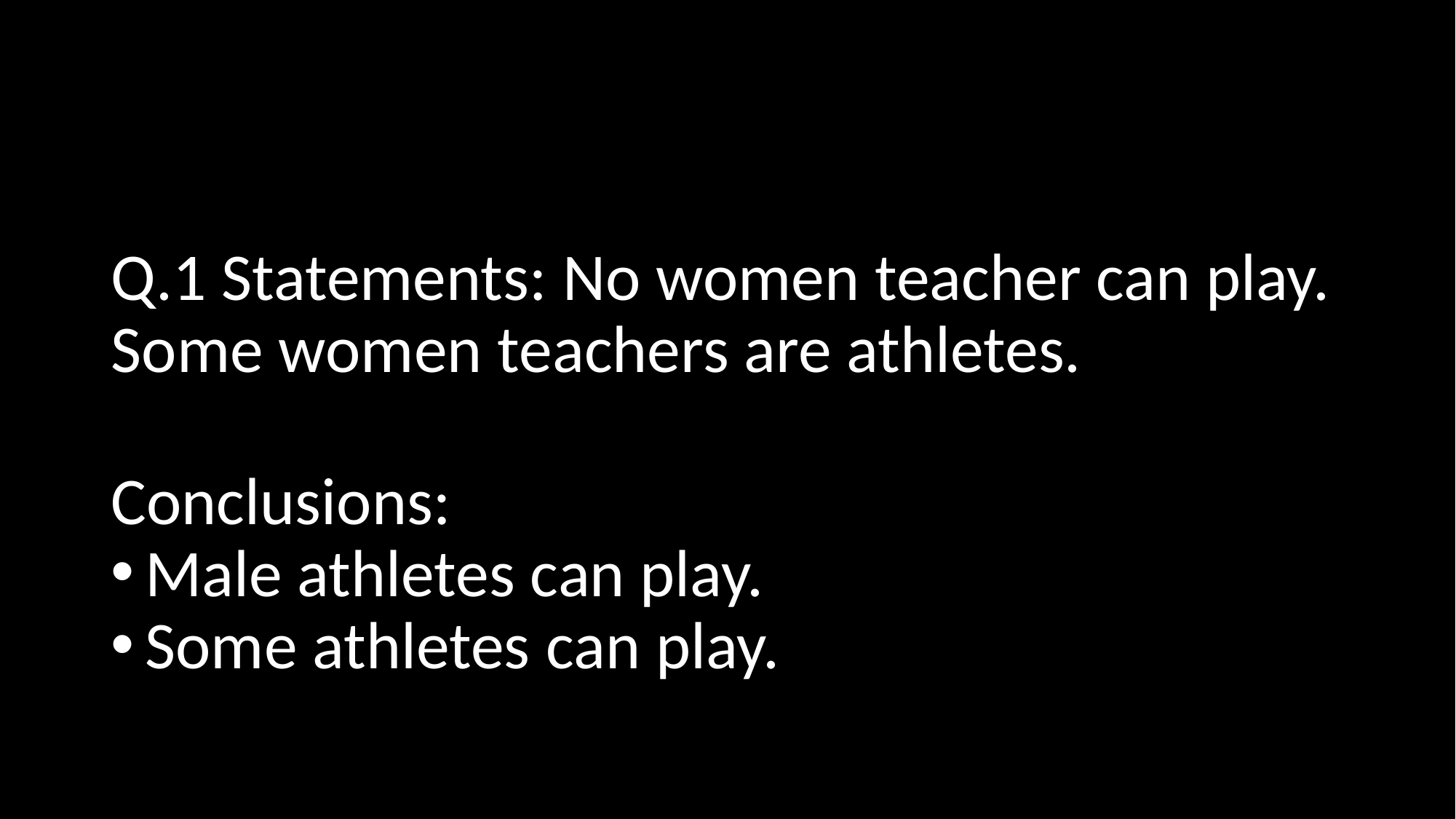

# Q.1 Statements: No women teacher can play. Some women teachers are athletes.
Conclusions:
Male athletes can play.
Some athletes can play.